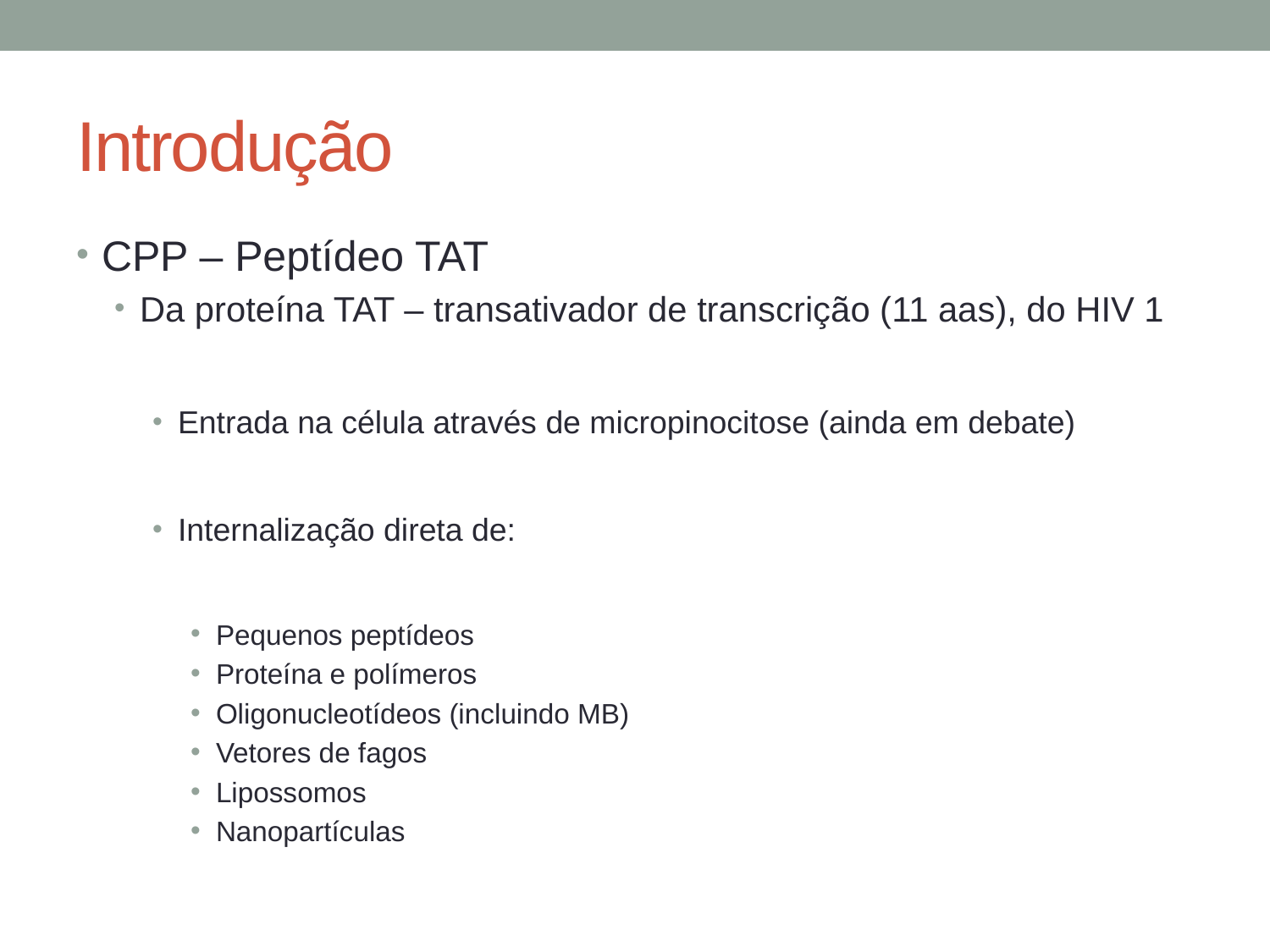

# Introdução
CPP – Peptídeo TAT
Da proteína TAT – transativador de transcrição (11 aas), do HIV 1

Entrada na célula através de micropinocitose (ainda em debate)

Internalização direta de:

Pequenos peptídeos
Proteína e polímeros
Oligonucleotídeos (incluindo MB)
Vetores de fagos
Lipossomos
Nanopartículas